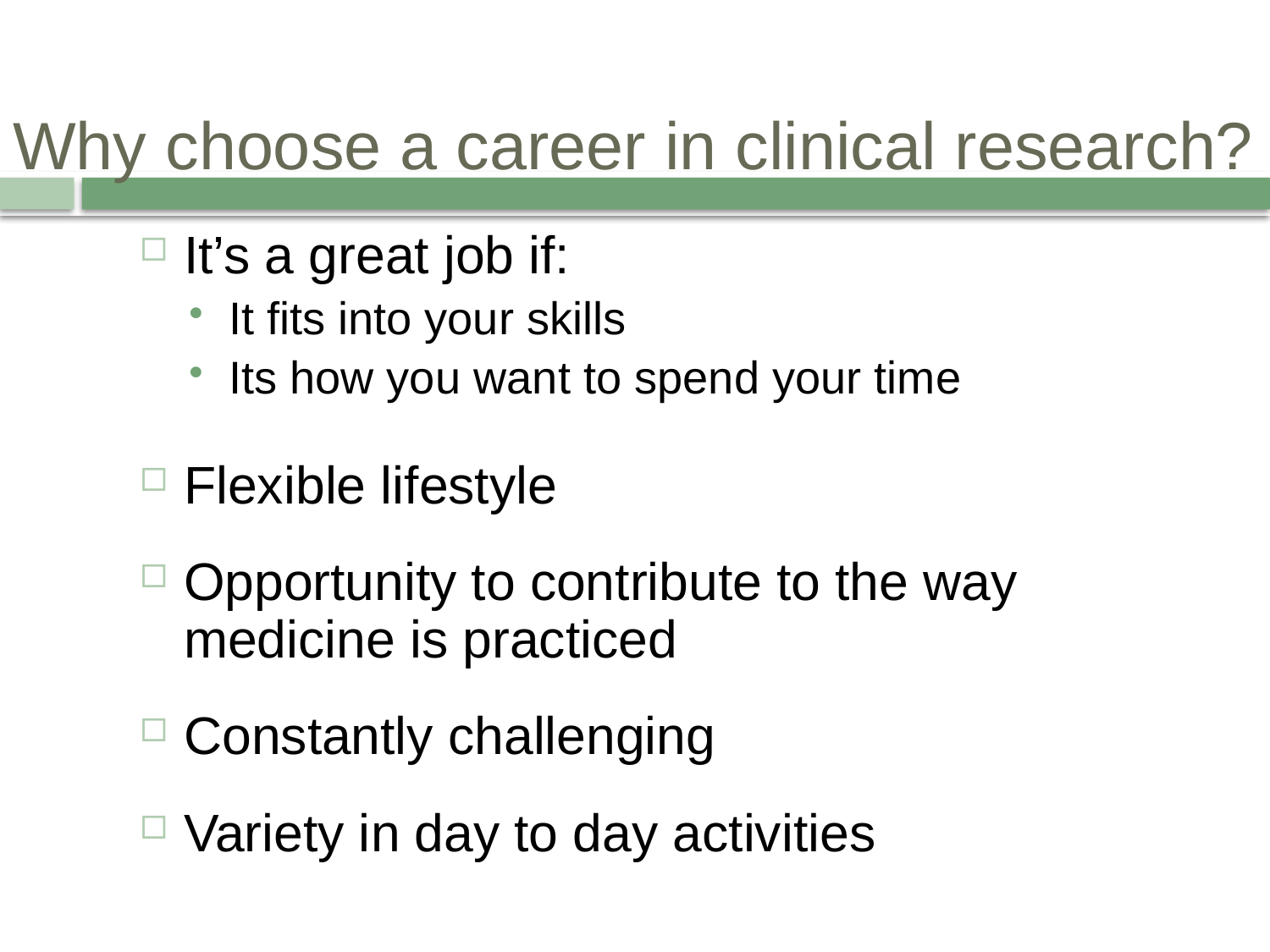

# Why choose a career in clinical research?
It’s a great job if:
It fits into your skills
Its how you want to spend your time

Flexible lifestyle

Opportunity to contribute to the way medicine is practiced

Constantly challenging

Variety in day to day activities